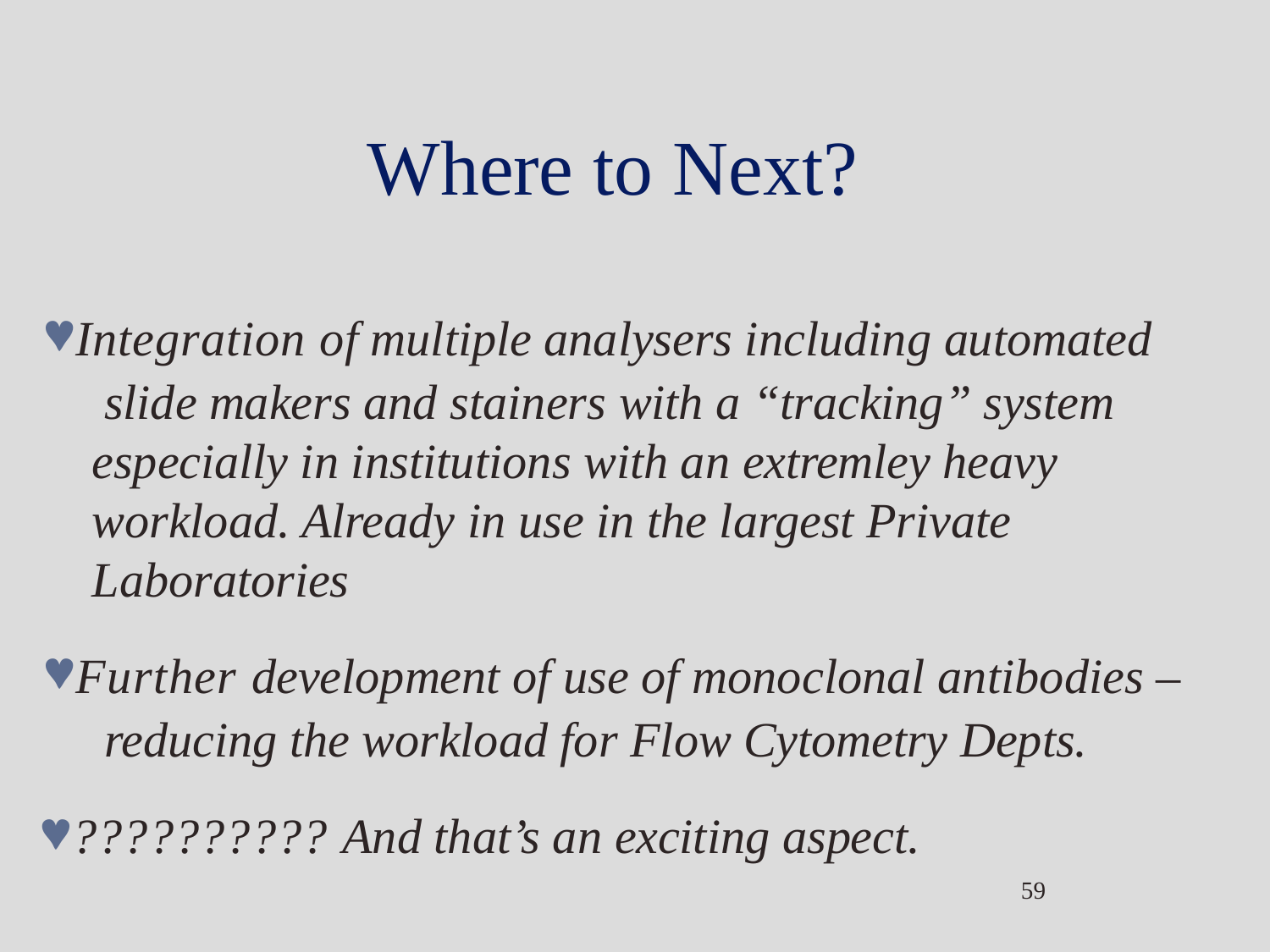

# Where to Next?
♥Integration of multiple analysers including automated  slide makers and stainers with a “tracking” system  especially in institutions with an extremley heavy  workload. Already in use in the largest Private  Laboratories
♥Further development of use of monoclonal antibodies –  reducing the workload for Flow Cytometry Depts.
♥?????????? And that’s an exciting aspect.
59